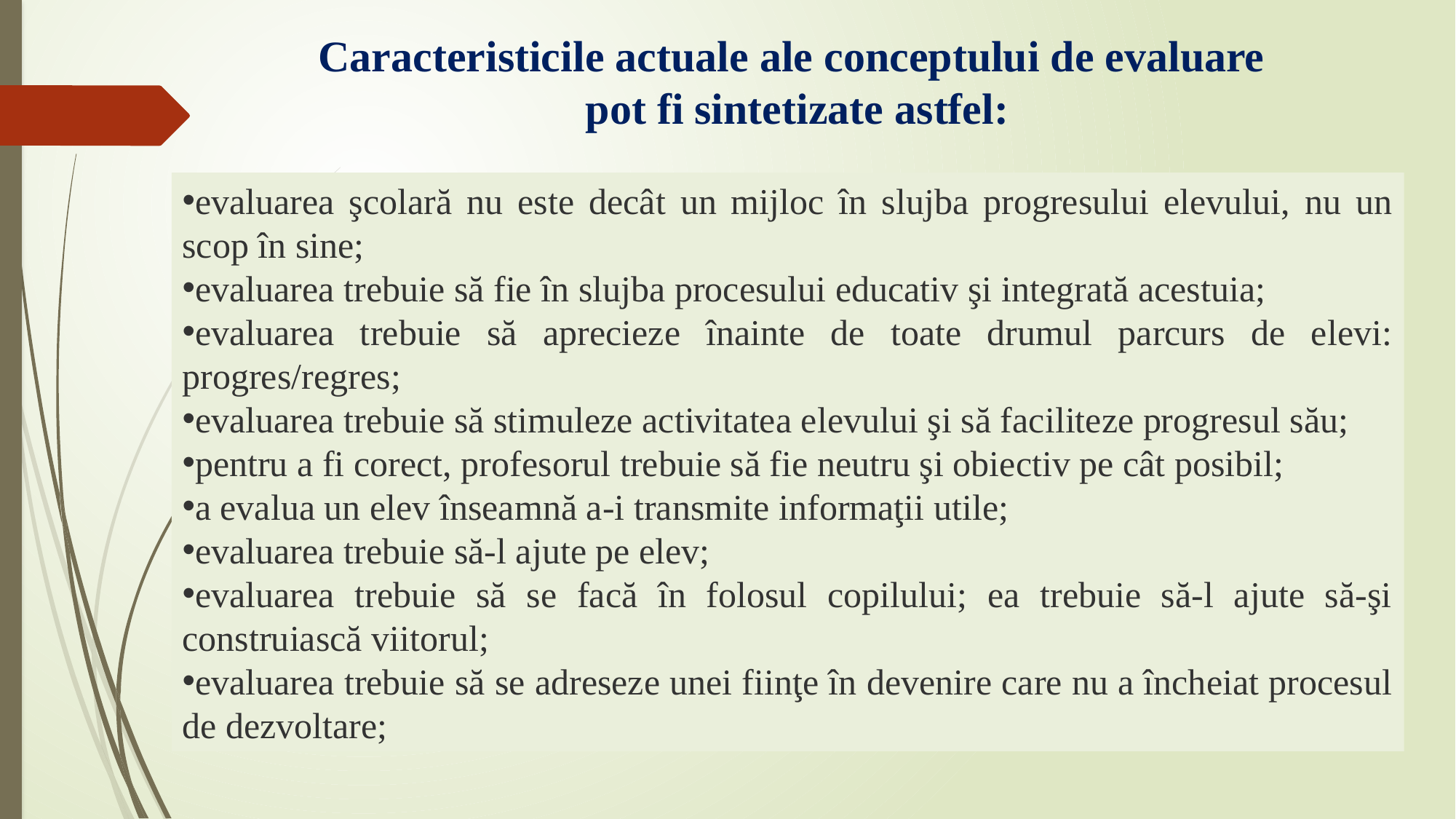

# Caracteristicile actuale ale conceptului de evaluare  pot fi sintetizate astfel:
evaluarea şcolară nu este decât un mijloc în slujba progresului elevului, nu un scop în sine;
evaluarea trebuie să fie în slujba procesului educativ şi integrată acestuia;
evaluarea trebuie să aprecieze înainte de toate drumul parcurs de elevi: progres/regres;
evaluarea trebuie să stimuleze activitatea elevului şi să faciliteze progresul său;
pentru a fi corect, profesorul trebuie să fie neutru şi obiectiv pe cât posibil;
a evalua un elev înseamnă a-i transmite informaţii utile;
evaluarea trebuie să-l ajute pe elev;
evaluarea trebuie să se facă în folosul copilului; ea trebuie să-l ajute să-şi construiască viitorul;
evaluarea trebuie să se adreseze unei fiinţe în devenire care nu a încheiat procesul de dezvoltare;